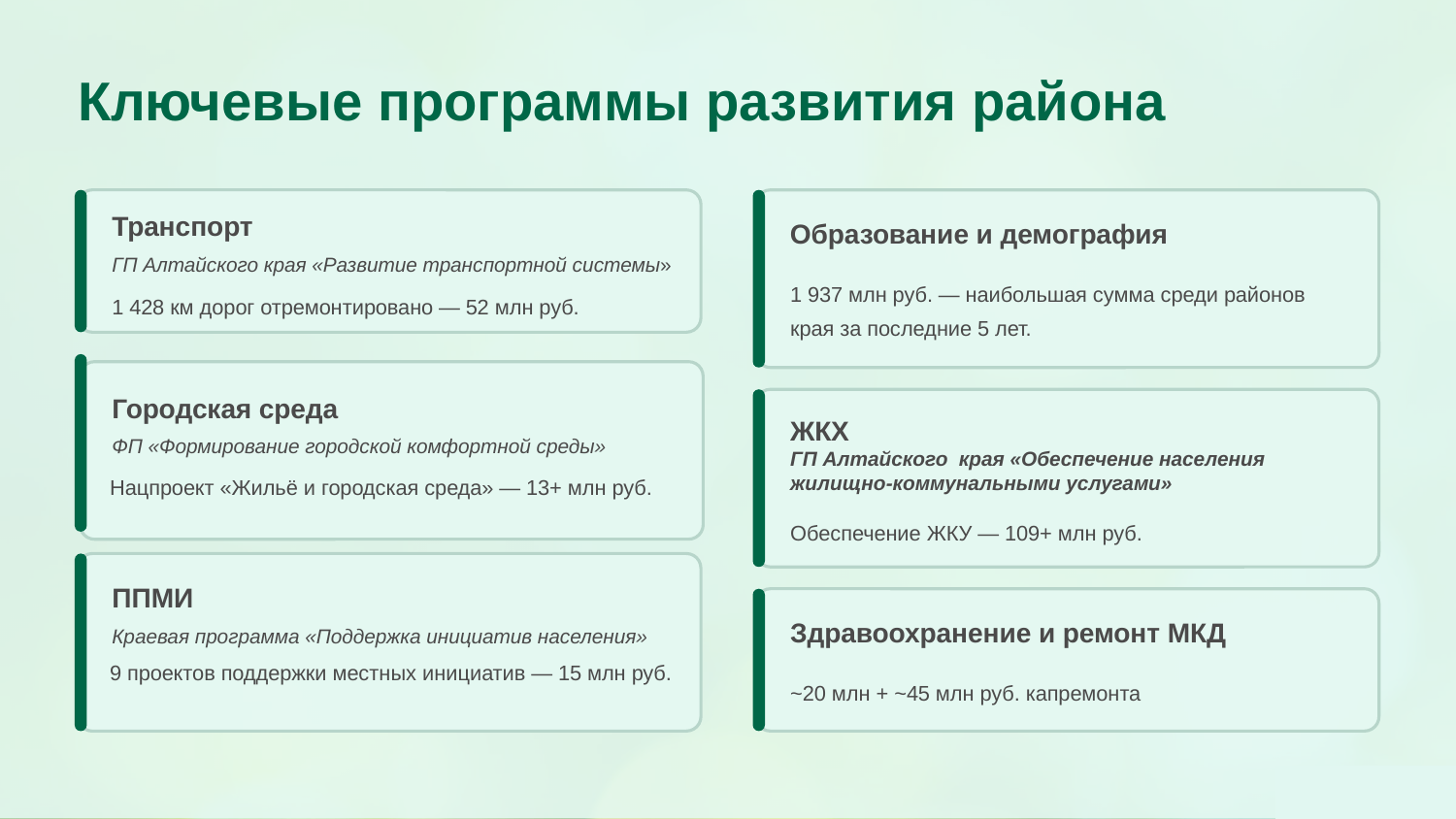

Ключевые программы развития района

Транспорт
ГП Алтайского края «Развитие транспортной системы»
Образование и демография
1 937 млн руб. — наибольшая сумма среди районов края за последние 5 лет.
1 428 км дорог отремонтировано — 52 млн руб.

Городская среда
ФП «Формирование городской комфортной среды»
ЖКХ
ГП Алтайского  края «Обеспечение населения
жилищно-коммунальными услугами»
Нацпроект «Жильё и городская среда» — 13+ млн руб.
Обеспечение ЖКУ — 109+ млн руб.

ППМИ
Краевая программа «Поддержка инициатив населения»

Здравоохранение и ремонт МКД
9 проектов поддержки местных инициатив — 15 млн руб.
~20 млн + ~45 млн руб. капремонта